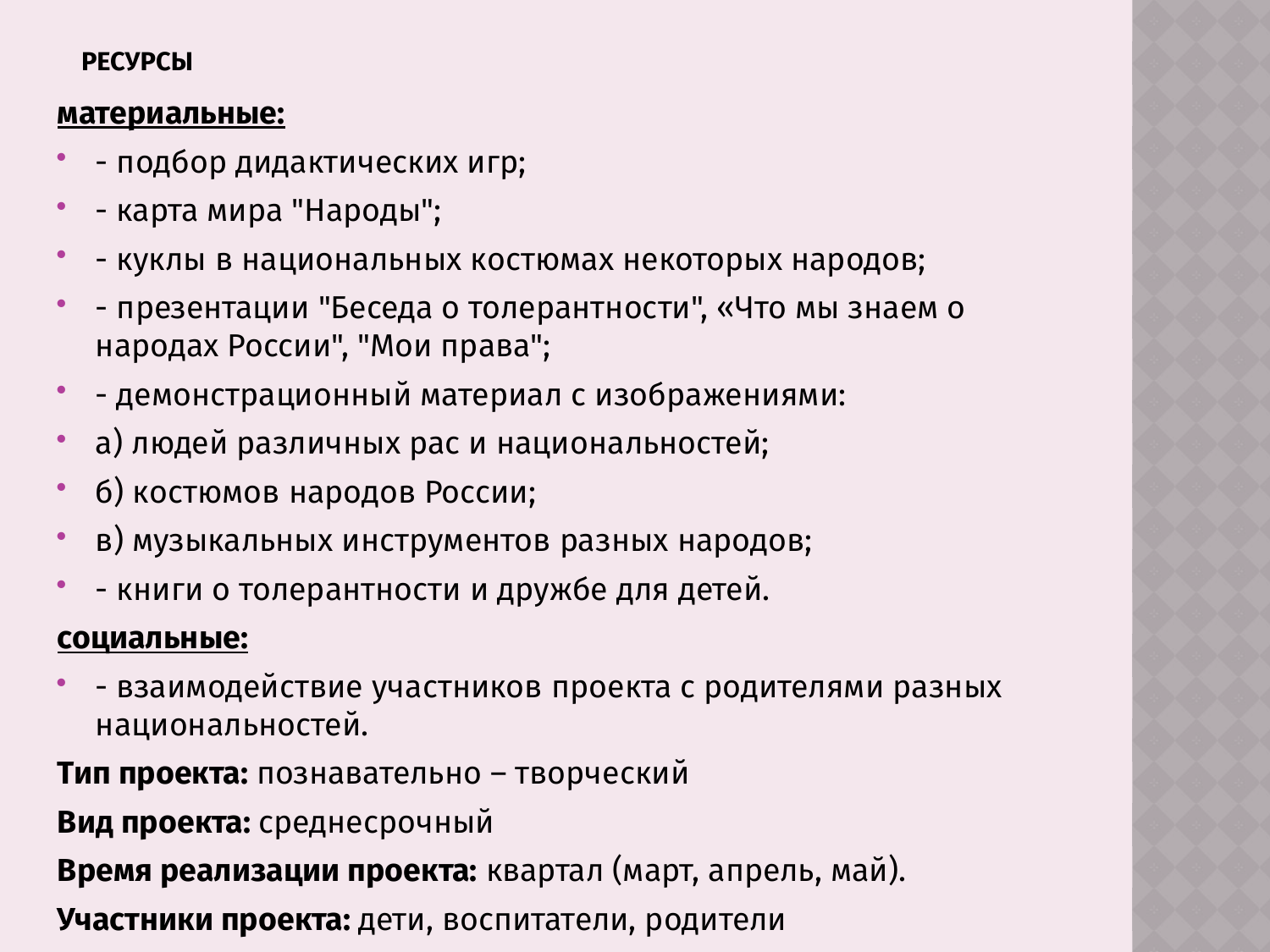

# ресурсы
материальные:
- подбор дидактических игр;
- карта мира "Народы";
- куклы в национальных костюмах некоторых народов;
- презентации "Беседа о толерантности", «Что мы знаем о народах России", "Мои права";
- демонстрационный материал с изображениями:
а) людей различных рас и национальностей;
б) костюмов народов России;
в) музыкальных инструментов разных народов;
- книги о толерантности и дружбе для детей.
социальные:
- взаимодействие участников проекта с родителями разных национальностей.
Тип проекта: познавательно – творческий
Вид проекта: среднесрочный
Время реализации проекта: квартал (март, апрель, май).
Участники проекта: дети, воспитатели, родители